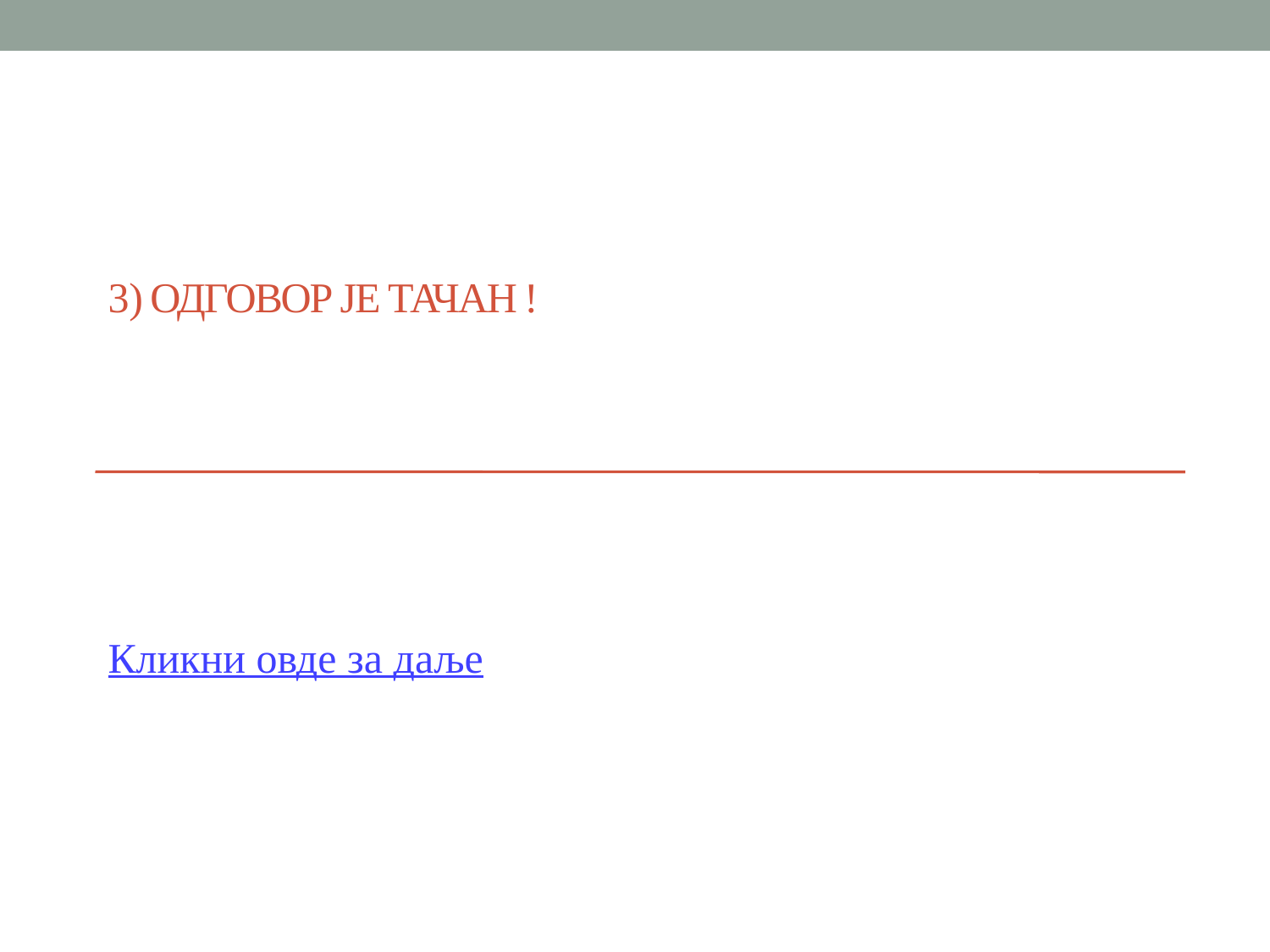

# 3) Одговор је тачан !
Кликни овде за даље